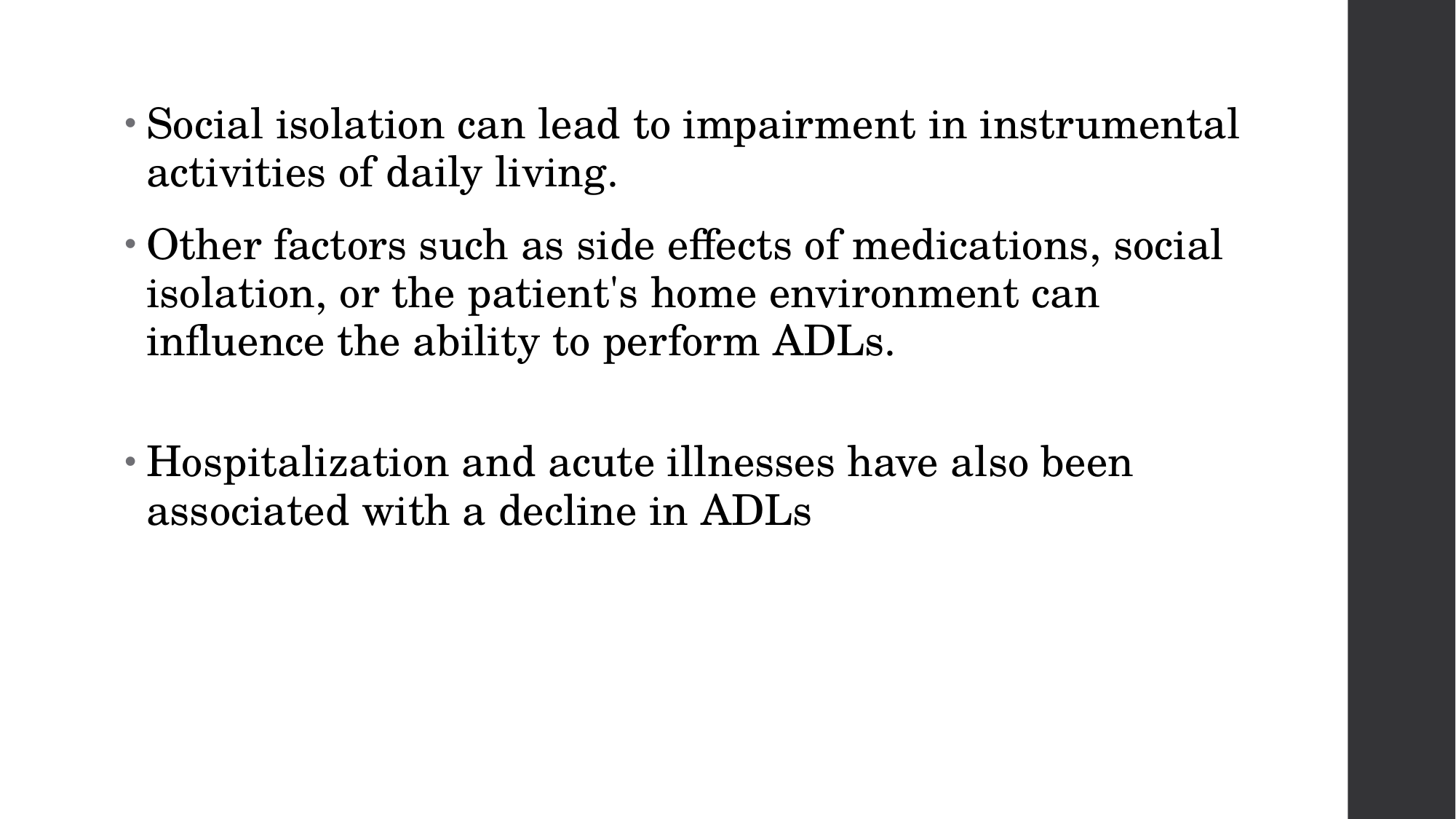

#
Social isolation can lead to impairment in instrumental activities of daily living.
Other factors such as side effects of medications, social isolation, or the patient's home environment can influence the ability to perform ADLs.
Hospitalization and acute illnesses have also been associated with a decline in ADLs